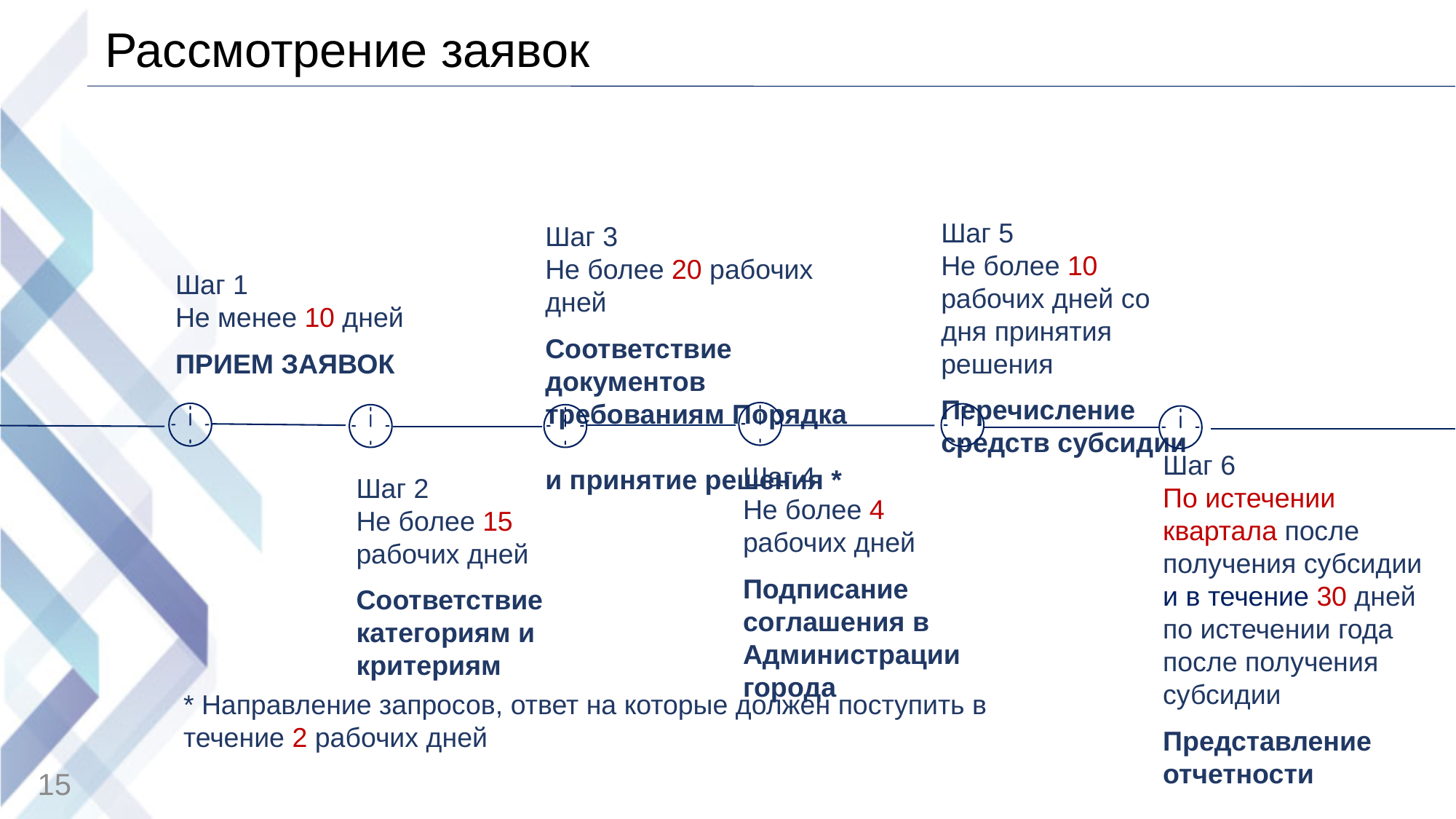

# Рассмотрение заявок
Шаг 5
Не более 10 рабочих дней со дня принятия решения

Перечисление средств субсидии
Шаг 3
Не более 20 рабочих дней

Соответствие документов требованиям Порядка
и принятие решения *
Шаг 1
Не менее 10 дней

ПРИЕМ ЗАЯВОК

Шаг 6
По истечении квартала после получения субсидии и в течение 30 дней по истечении года после получения субсидии

Представление отчетности
Шаг 4
Не более 4 рабочих дней

Подписание соглашения в Администрации города
Шаг 2
Не более 15 рабочих дней

Соответствие категориям и критериям
* Направление запросов, ответ на которые должен поступить в течение 2 рабочих дней
15